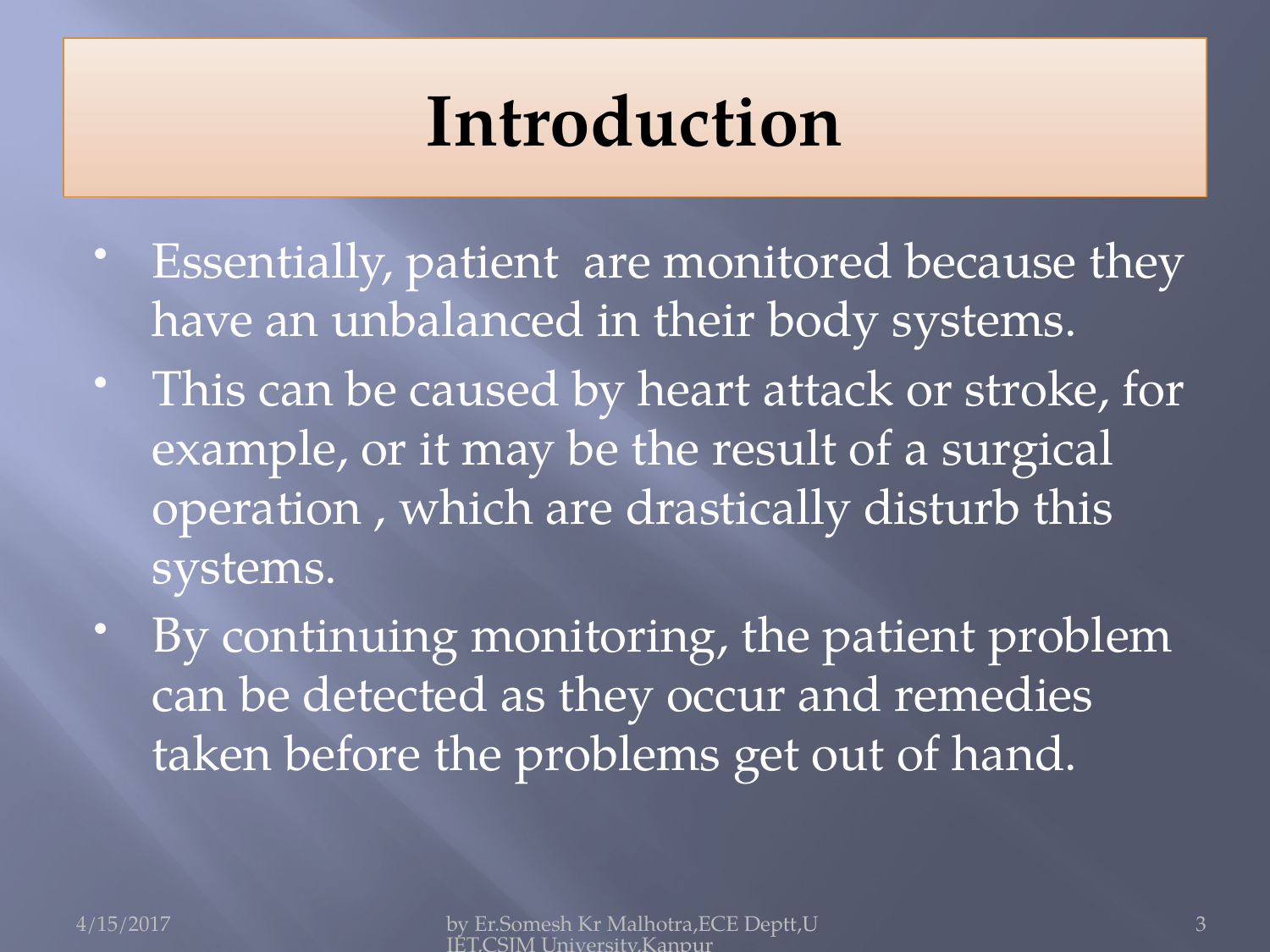

# Introduction
Essentially, patient  are monitored because they have an unbalanced in their body systems.
This can be caused by heart attack or stroke, for example, or it may be the result of a surgical operation , which are drastically disturb this systems.
By continuing monitoring, the patient problem can be detected as they occur and remedies taken before the problems get out of hand.
4/15/2017
by Er.Somesh Kr Malhotra,ECE Deptt,UIET,CSJM University,Kanpur
3